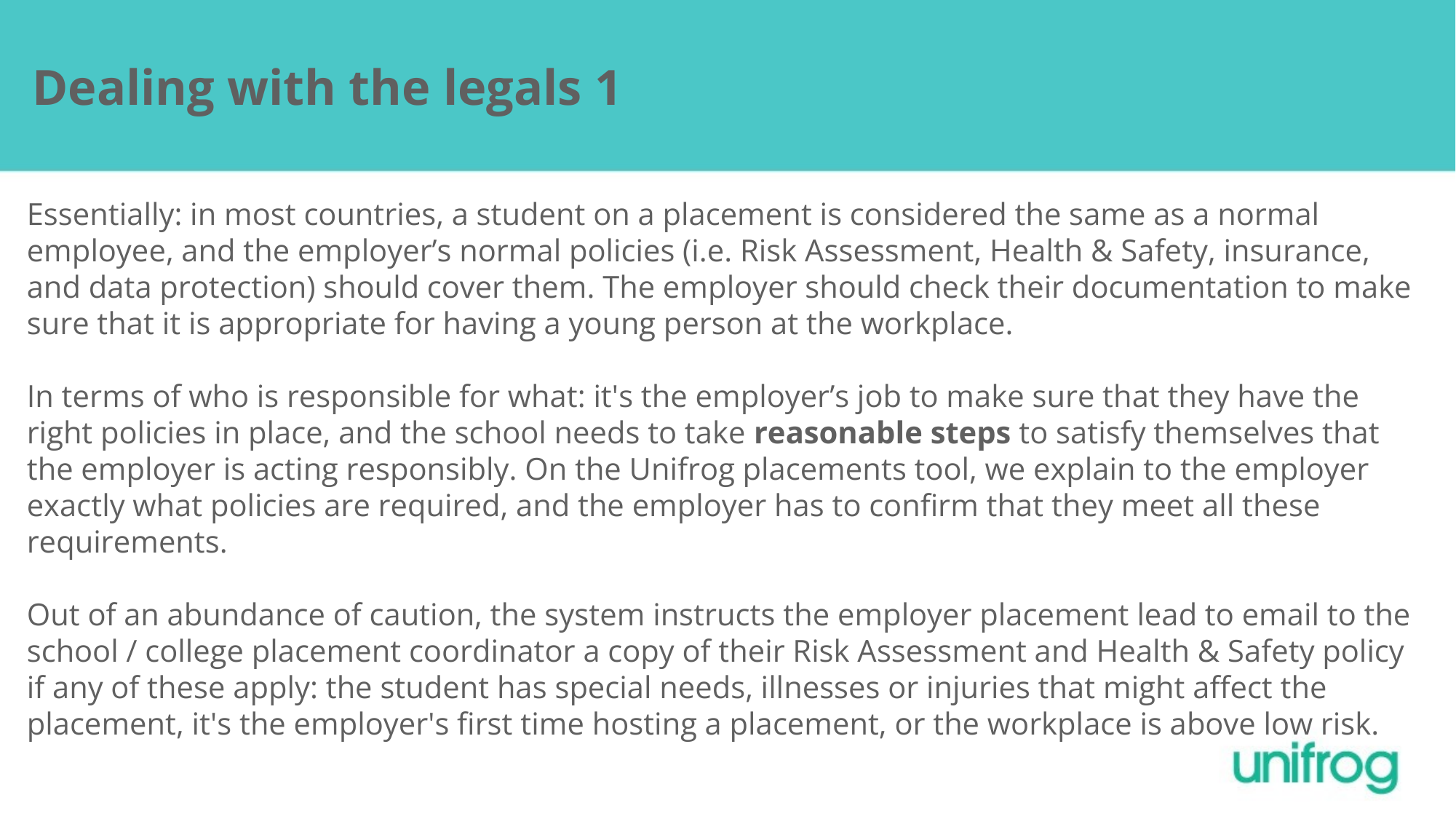

Dealing with the legals 1
Essentially: in most countries, a student on a placement is considered the same as a normal employee, and the employer’s normal policies (i.e. Risk Assessment, Health & Safety, insurance, and data protection) should cover them. The employer should check their documentation to make sure that it is appropriate for having a young person at the workplace.

In terms of who is responsible for what: it's the employer’s job to make sure that they have the right policies in place, and the school needs to take reasonable steps to satisfy themselves that the employer is acting responsibly. On the Unifrog placements tool, we explain to the employer exactly what policies are required, and the employer has to confirm that they meet all these requirements.

Out of an abundance of caution, the system instructs the employer placement lead to email to the school / college placement coordinator a copy of their Risk Assessment and Health & Safety policy if any of these apply: the student has special needs, illnesses or injuries that might affect the placement, it's the employer's first time hosting a placement, or the workplace is above low risk.